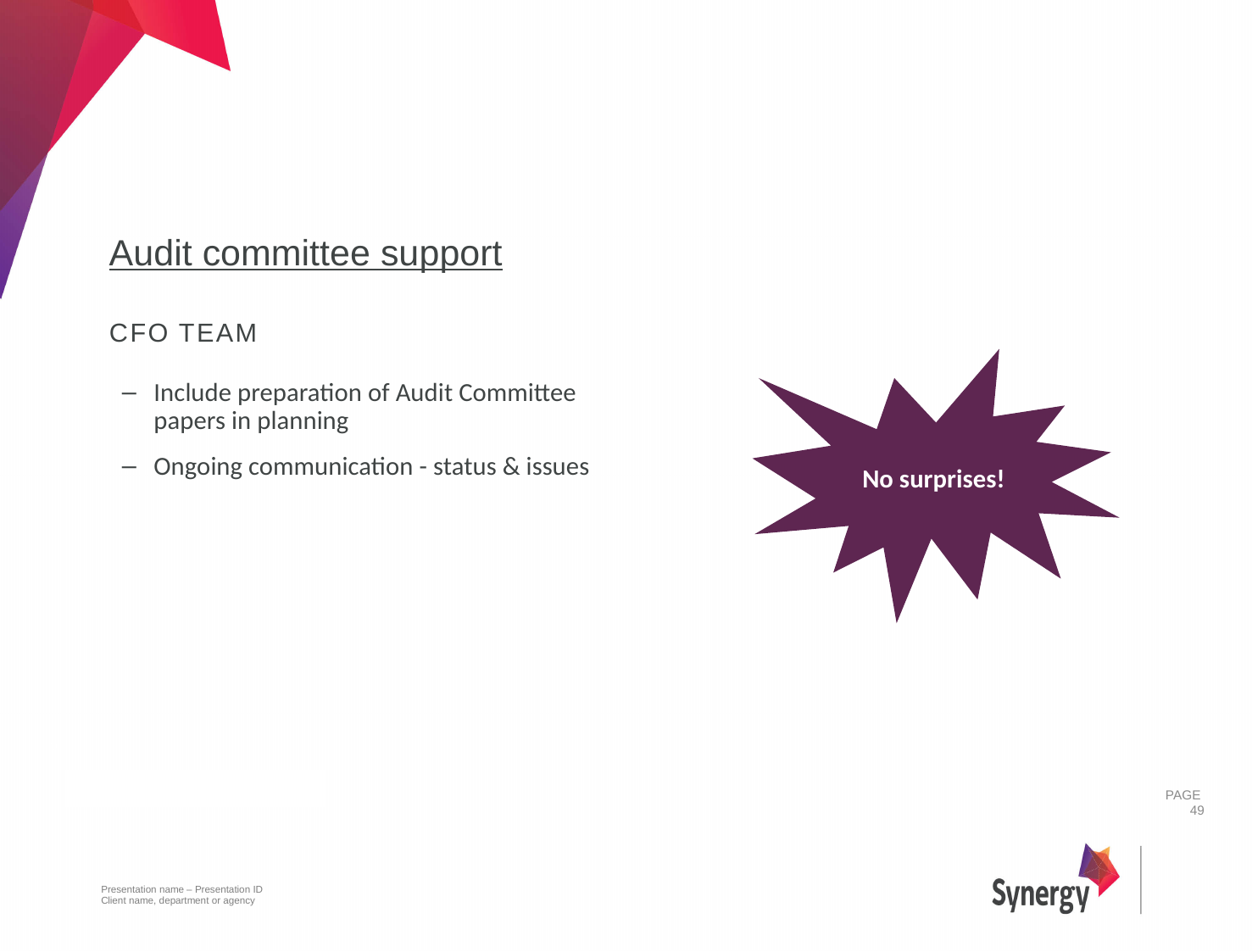

Audit committee support
CFO Team

No surprises!
Include preparation of Audit Committee papers in planning
Ongoing communication - status & issues

5

PAGE 49